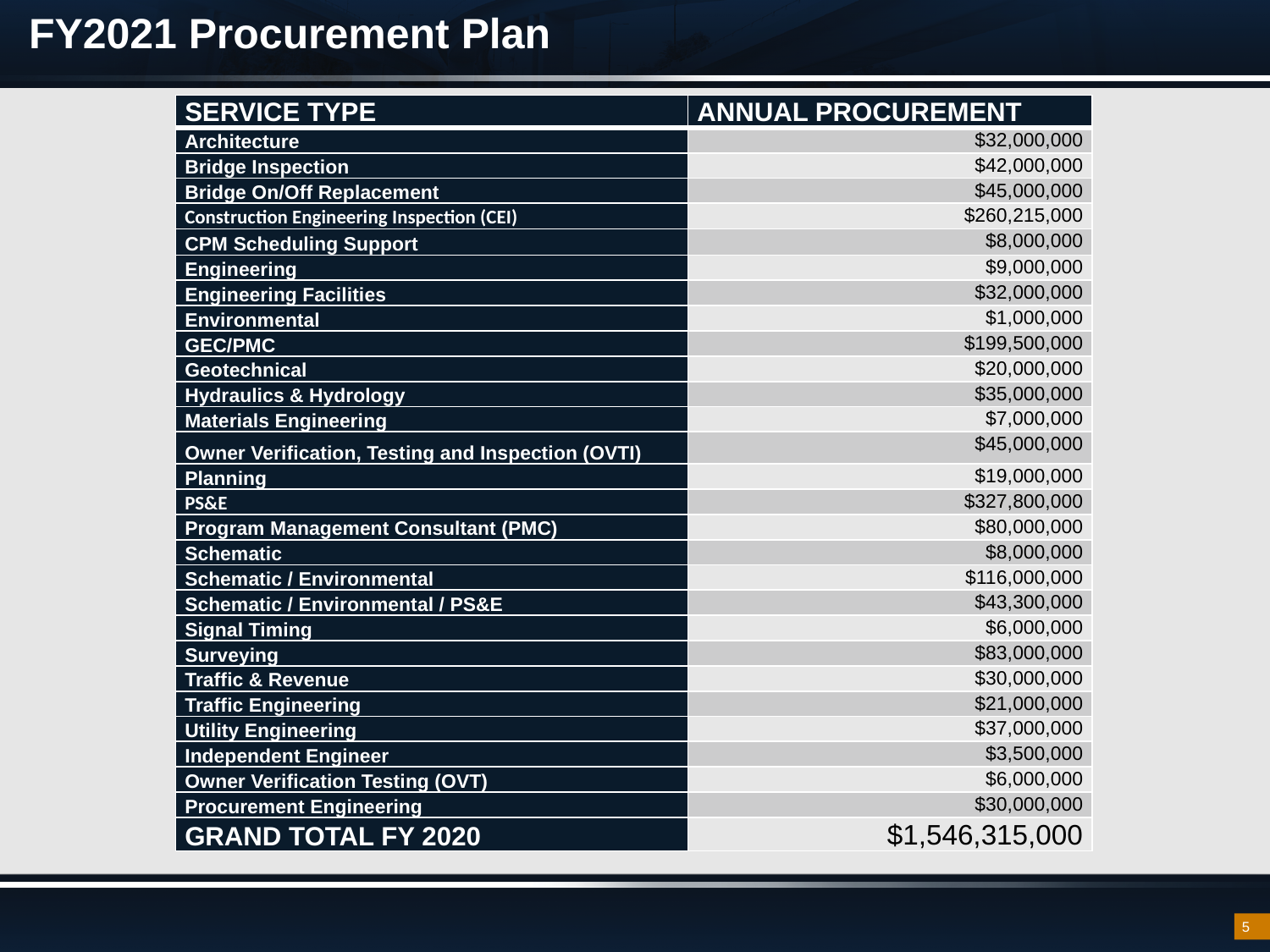

# FY2021 Procurement Plan
| SERVICE TYPE | ANNUAL PROCUREMENT |
| --- | --- |
| Architecture | $32,000,000 |
| Bridge Inspection | $42,000,000 |
| Bridge On/Off Replacement | $45,000,000 |
| Construction Engineering Inspection (CEI) | $260,215,000 |
| CPM Scheduling Support | $8,000,000 |
| Engineering | $9,000,000 |
| Engineering Facilities | $32,000,000 |
| Environmental | $1,000,000 |
| GEC/PMC | $199,500,000 |
| Geotechnical | $20,000,000 |
| Hydraulics & Hydrology | $35,000,000 |
| Materials Engineering | $7,000,000 |
| Owner Verification, Testing and Inspection (OVTI) | $45,000,000 |
| Planning | $19,000,000 |
| PS&E | $327,800,000 |
| Program Management Consultant (PMC) | $80,000,000 |
| Schematic | $8,000,000 |
| Schematic / Environmental | $116,000,000 |
| Schematic / Environmental / PS&E | $43,300,000 |
| Signal Timing | $6,000,000 |
| Surveying | $83,000,000 |
| Traffic & Revenue | $30,000,000 |
| Traffic Engineering | $21,000,000 |
| Utility Engineering | $37,000,000 |
| Independent Engineer | $3,500,000 |
| Owner Verification Testing (OVT) | $6,000,000 |
| Procurement Engineering | $30,000,000 |
| GRAND TOTAL FY 2020 | $1,546,315,000 |
5